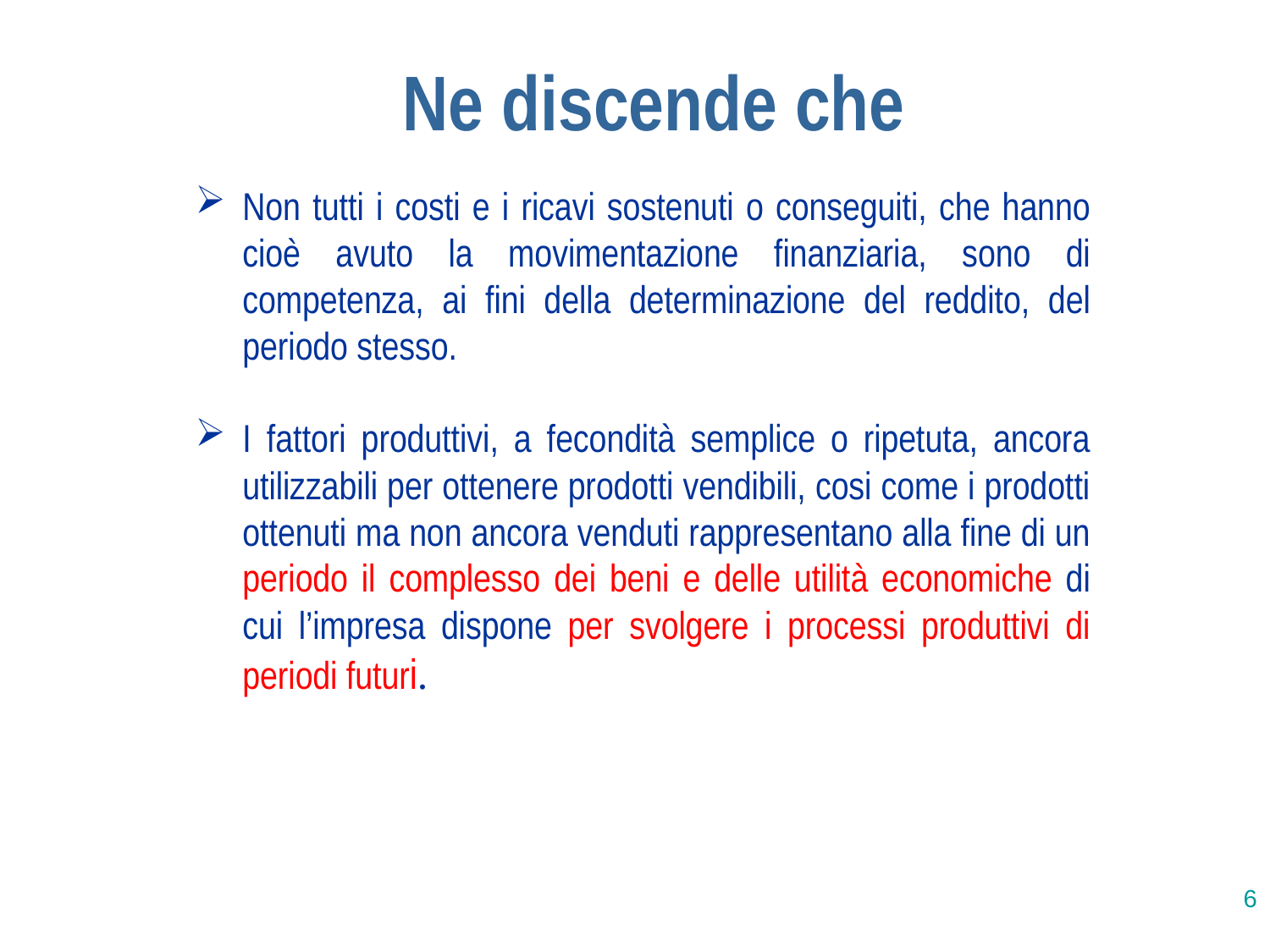

Ne discende che
Non tutti i costi e i ricavi sostenuti o conseguiti, che hanno cioè avuto la movimentazione finanziaria, sono di competenza, ai fini della determinazione del reddito, del periodo stesso.

I fattori produttivi, a fecondità semplice o ripetuta, ancora utilizzabili per ottenere prodotti vendibili, cosi come i prodotti ottenuti ma non ancora venduti rappresentano alla fine di un periodo il complesso dei beni e delle utilità economiche di cui l’impresa dispone per svolgere i processi produttivi di periodi futuri.

6